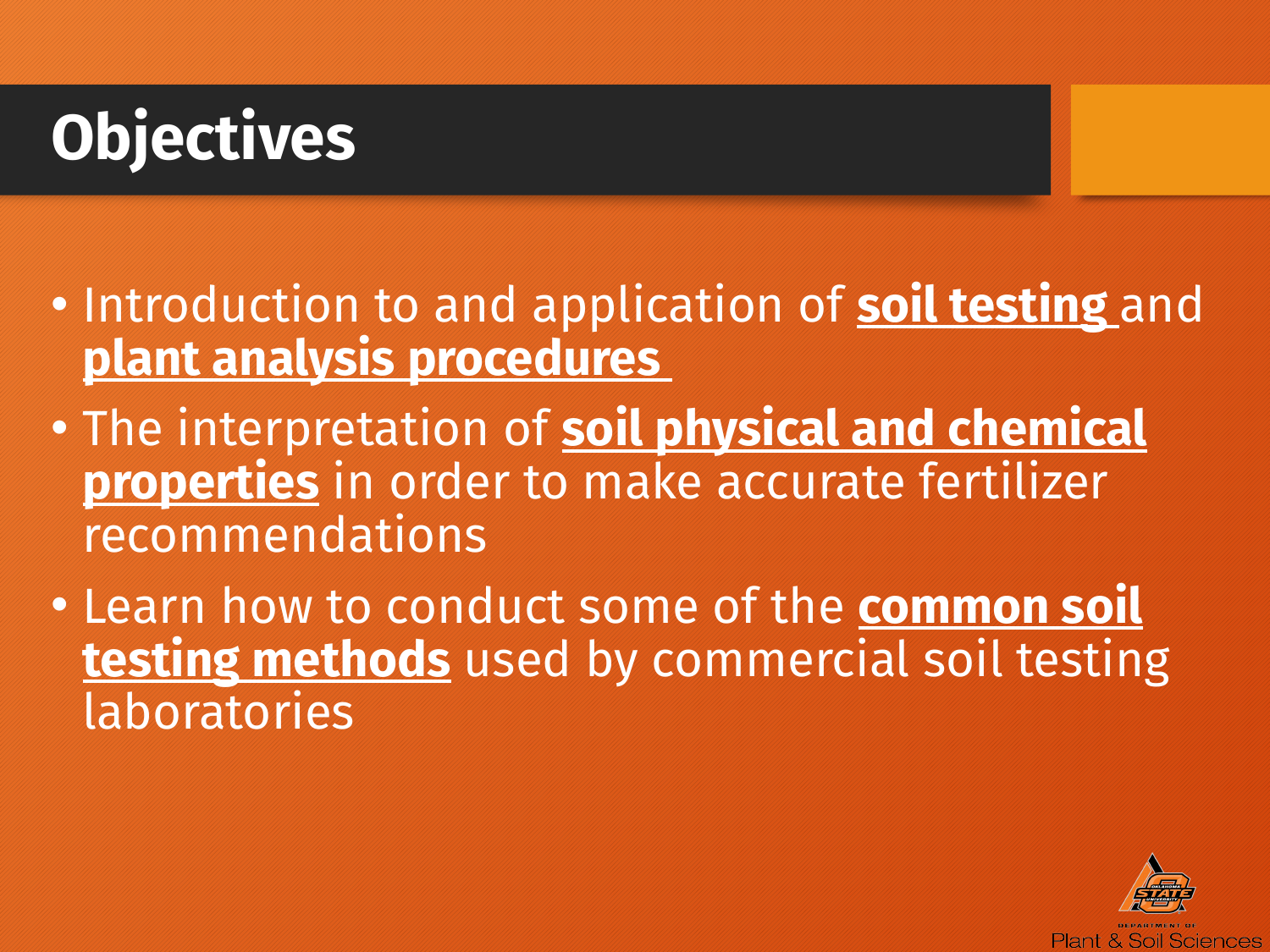

# Objectives
Introduction to and application of soil testing and plant analysis procedures
The interpretation of soil physical and chemical properties in order to make accurate fertilizer recommendations
Learn how to conduct some of the common soil testing methods used by commercial soil testing laboratories